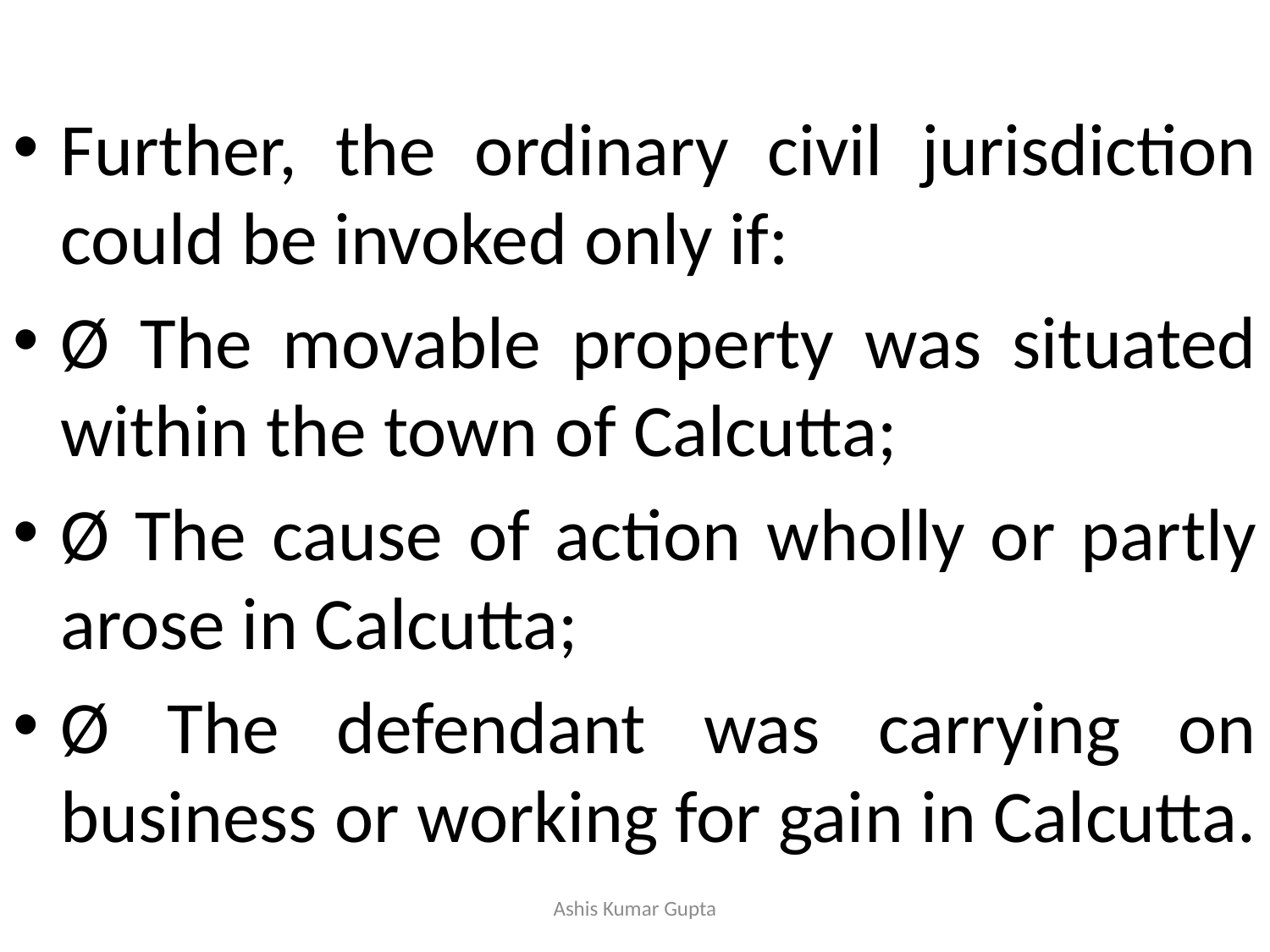

#
Further, the ordinary civil jurisdiction could be invoked only if:
Ø The movable property was situated within the town of Calcutta;
Ø The cause of action wholly or partly arose in Calcutta;
Ø The defendant was carrying on business or working for gain in Calcutta.

Ashis Kumar Gupta